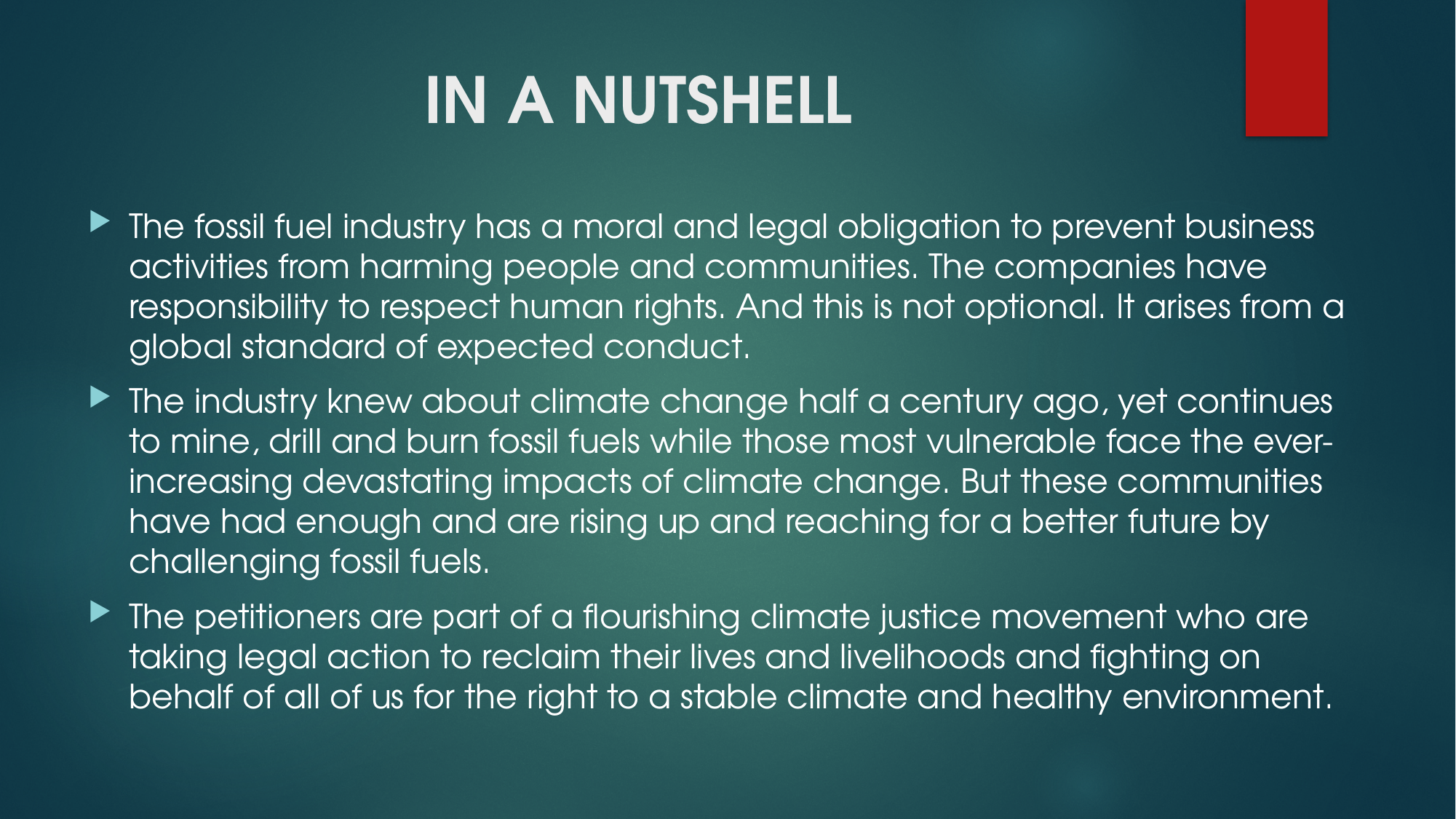

# IN A NUTSHELL
The fossil fuel industry has a moral and legal obligation to prevent business activities from harming people and communities. The companies have responsibility to respect human rights. And this is not optional. It arises from a global standard of expected conduct.
The industry knew about climate change half a century ago, yet continues to mine, drill and burn fossil fuels while those most vulnerable face the ever-increasing devastating impacts of climate change. But these communities have had enough and are rising up and reaching for a better future by challenging fossil fuels.
The petitioners are part of a flourishing climate justice movement who are taking legal action to reclaim their lives and livelihoods and fighting on behalf of all of us for the right to a stable climate and healthy environment.